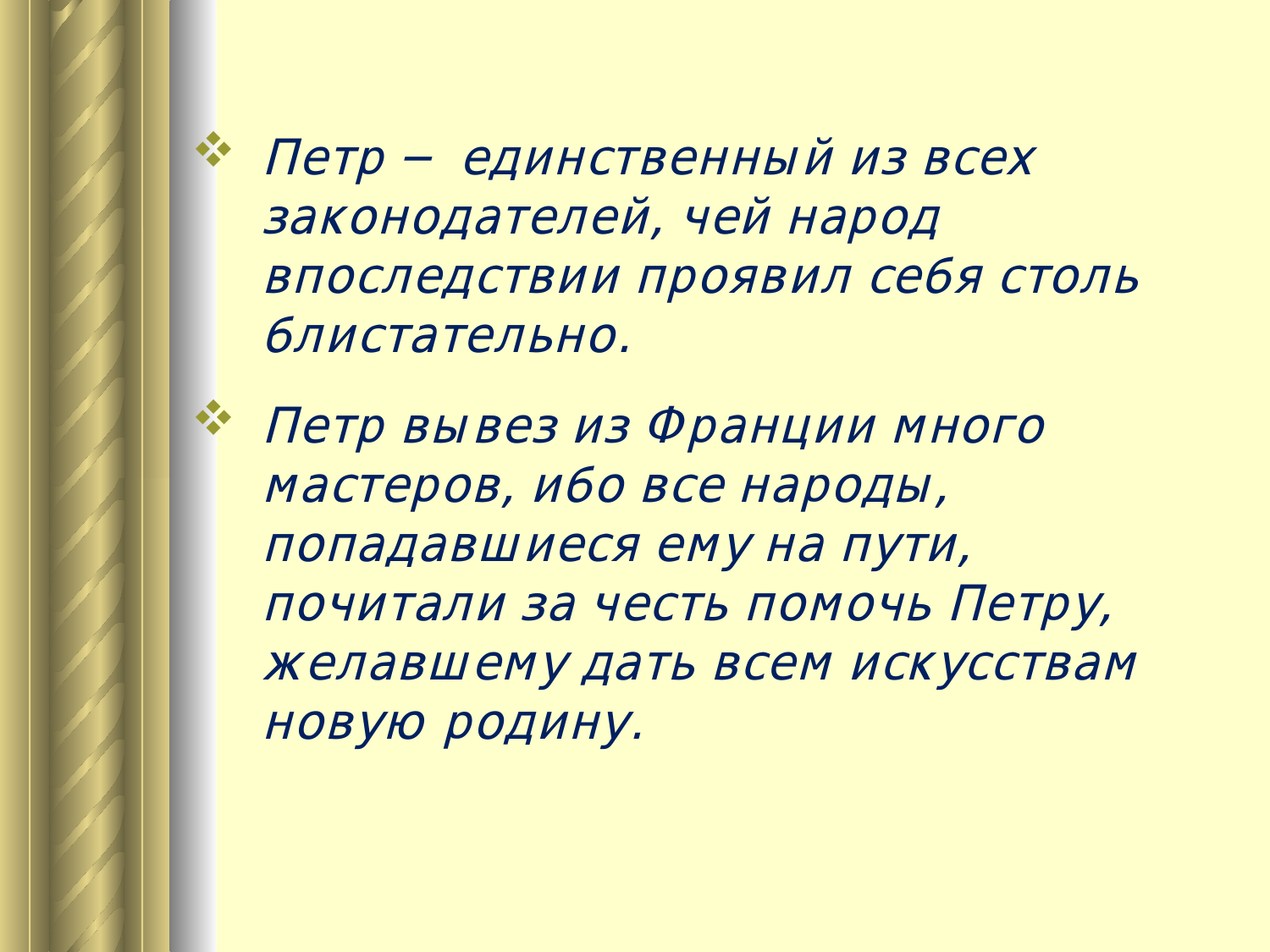

Петр –  единственный из всех законодателей, чей народ впоследствии проявил себя столь блистательно.
Петр вывез из Франции много мастеров, ибо все народы, попадавшиеся ему на пути, почитали за честь помочь Петру, желавшему дать всем искусствам новую родину.